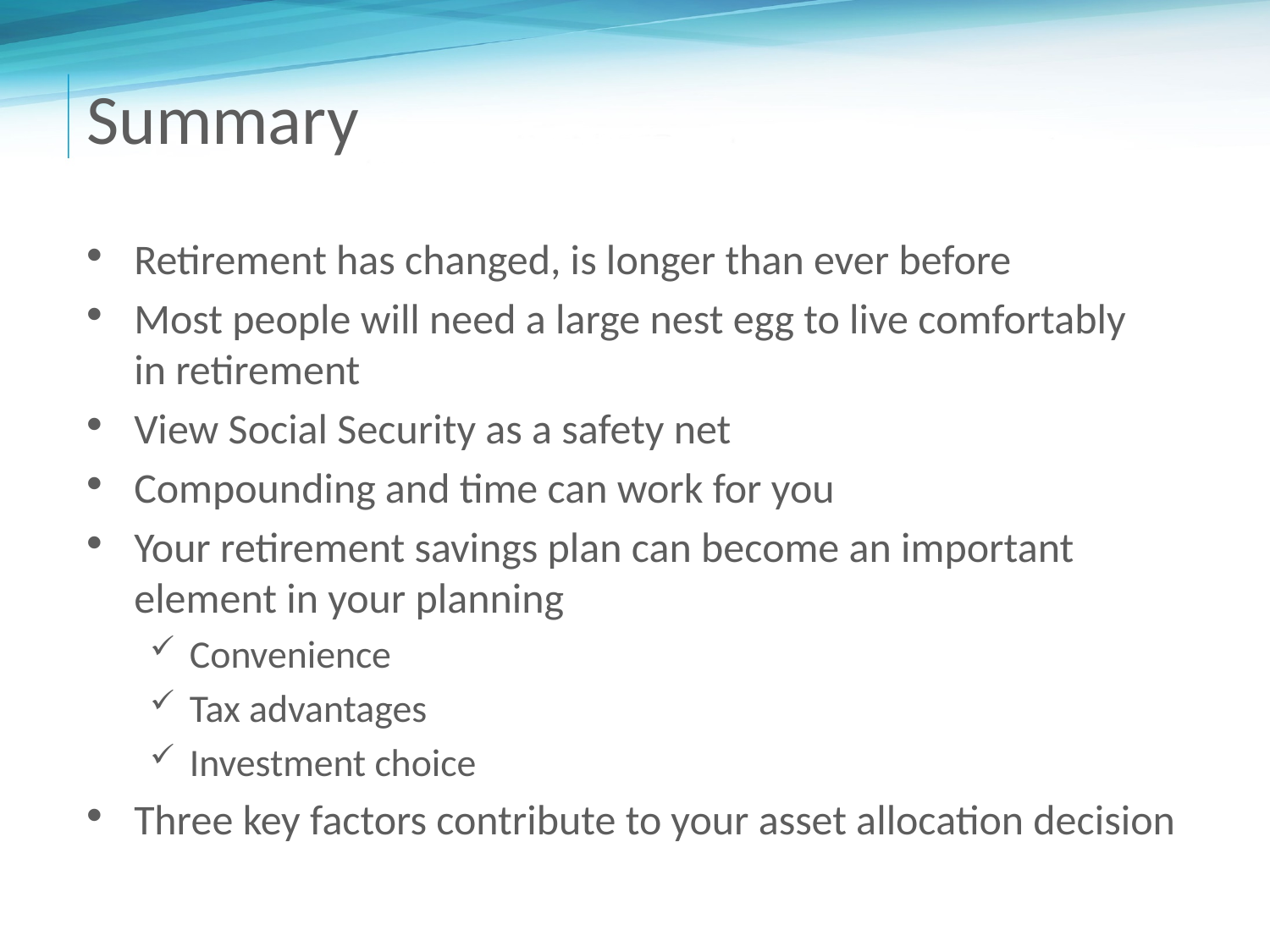

# Summary
Retirement has changed, is longer than ever before
Most people will need a large nest egg to live comfortably
in retirement
View Social Security as a safety net
Compounding and time can work for you
Your retirement savings plan can become an important element in your planning
Convenience
Tax advantages
Investment choice
Three key factors contribute to your asset allocation decision